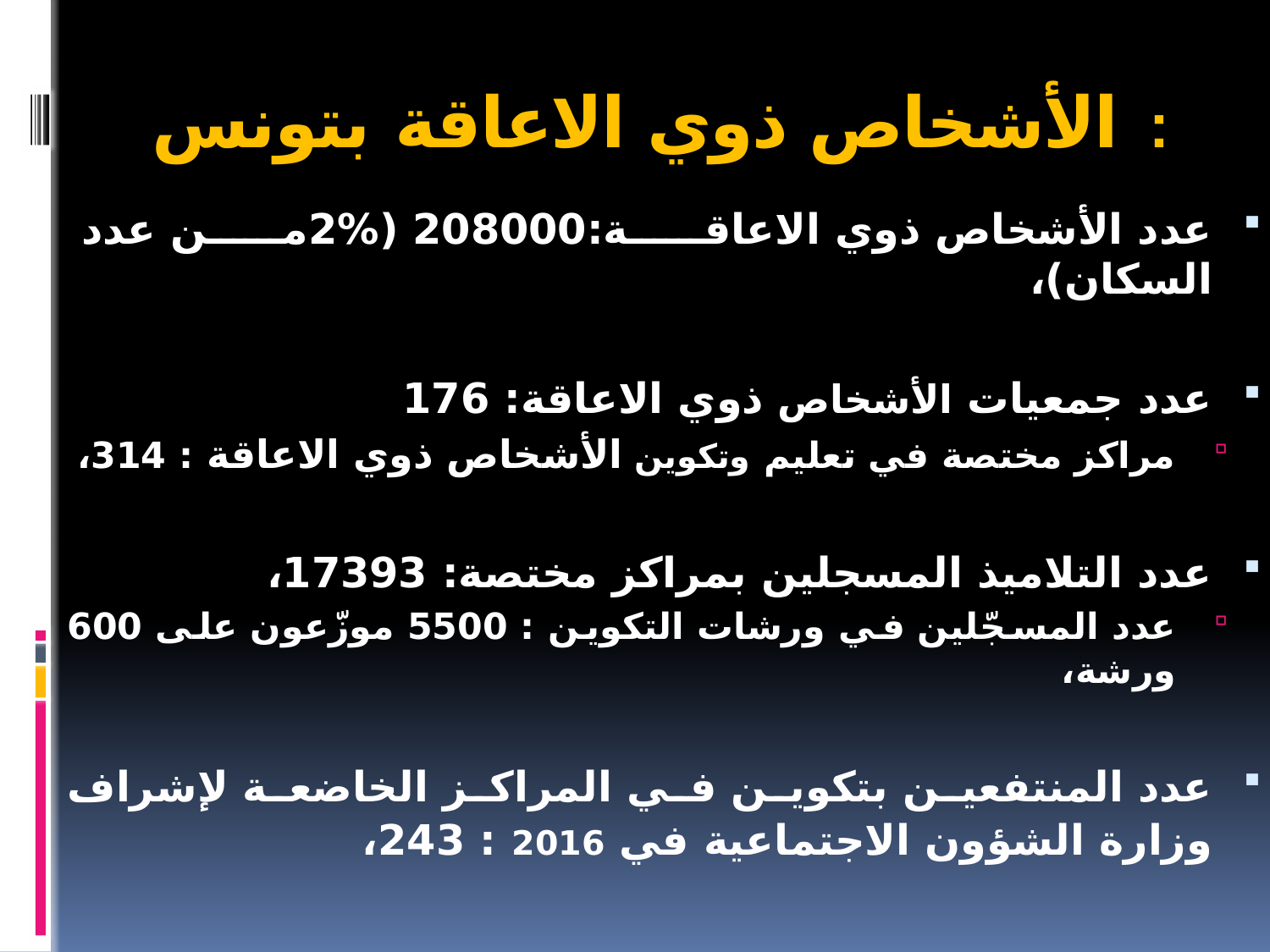

# الأشخاص ذوي الاعاقة بتونس :
عدد الأشخاص ذوي الاعاقة:208000 (%2من عدد  السكان)،

عدد جمعيات الأشخاص ذوي الاعاقة: 176
مراكز مختصة في تعليم وتكوين الأشخاص ذوي الاعاقة : 314،

عدد التلاميذ المسجلين بمراكز مختصة: 17393،
عدد المسجّلين في ورشات التكوين : 5500 موزّعون على 600 ورشة،

عدد المنتفعين بتكوين في المراكز الخاضعة لإشراف وزارة الشؤون الاجتماعية في 2016 : 243،